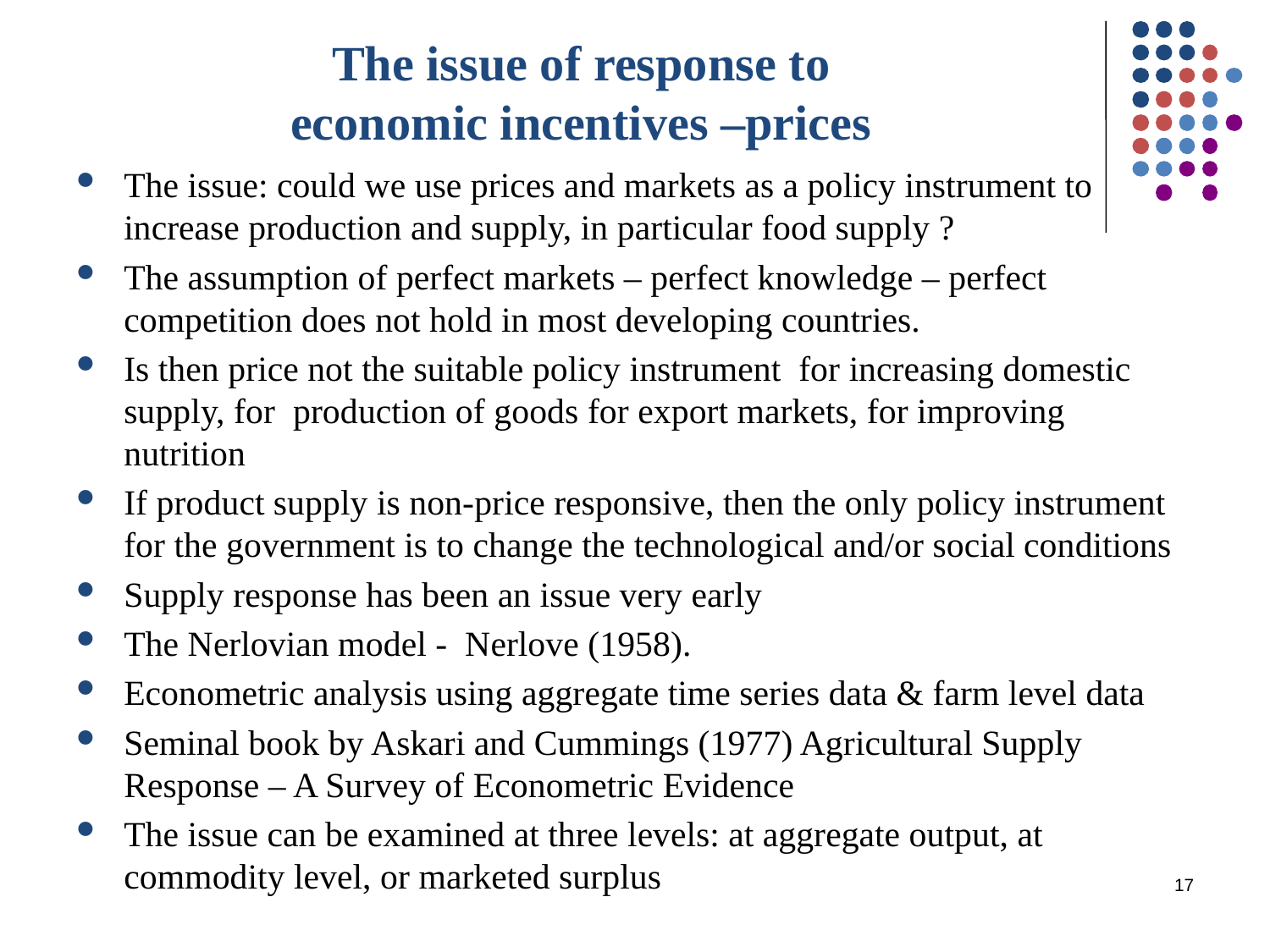

# The issue of response to economic incentives –prices
The issue: could we use prices and markets as a policy instrument to increase production and supply, in particular food supply ?
The assumption of perfect markets – perfect knowledge – perfect competition does not hold in most developing countries.
Is then price not the suitable policy instrument  for increasing domestic supply, for  production of goods for export markets, for improving nutrition
If product supply is non-price responsive, then the only policy instrument for the government is to change the technological and/or social conditions
Supply response has been an issue very early
The Nerlovian model -  Nerlove (1958).
Econometric analysis using aggregate time series data & farm level data
Seminal book by Askari and Cummings (1977) Agricultural Supply Response – A Survey of Econometric Evidence
The issue can be examined at three levels: at aggregate output, at commodity level, or marketed surplus
17